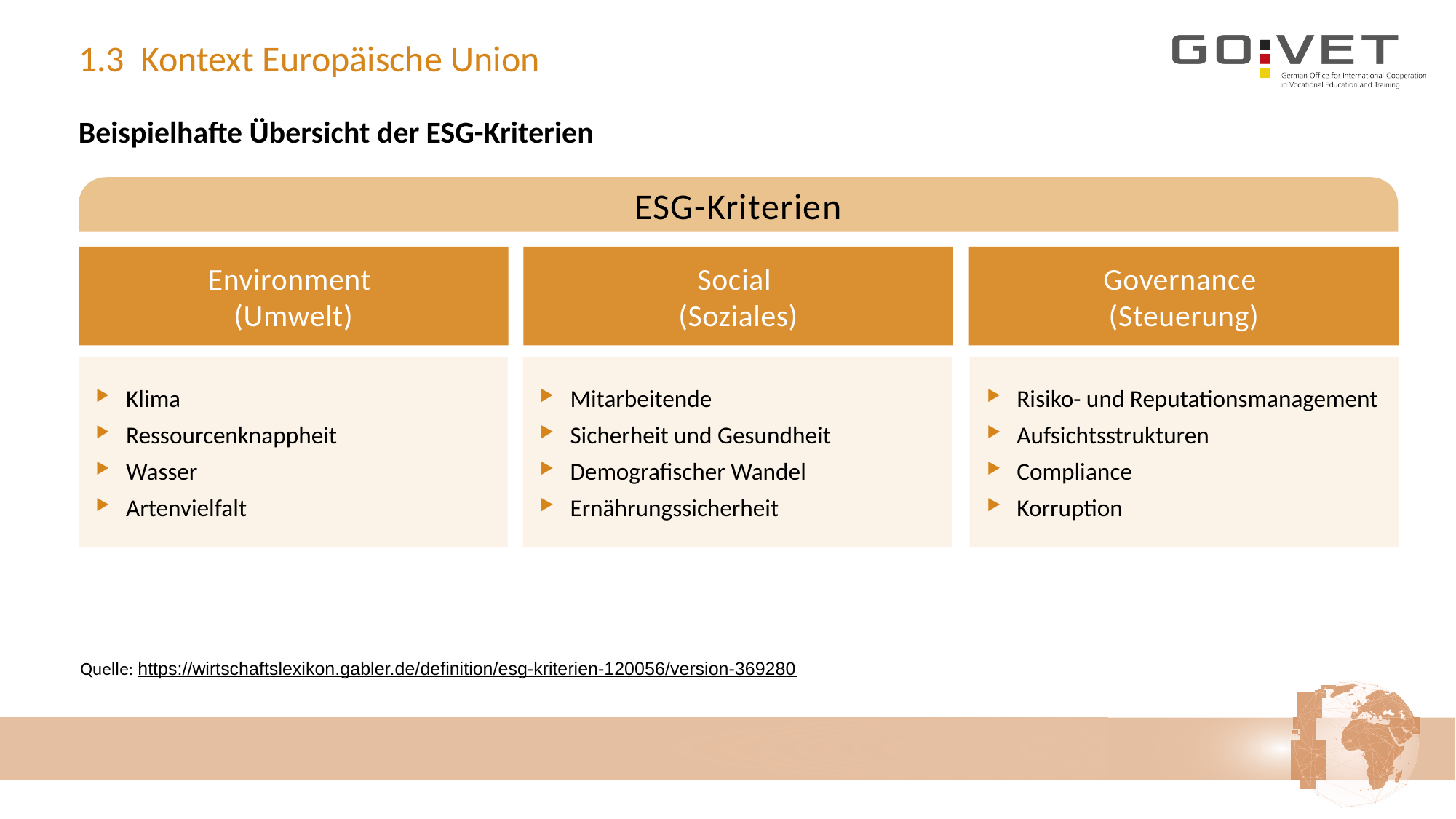

# 1.3  Kontext Europäische Union
Beispielhafte Übersicht der ESG-Kriterien
ESG-Kriterien
Environment
(Umwelt)
Social
(Soziales)
Governance
(Steuerung)
Klima
Ressourcenknappheit
Wasser
Artenvielfalt
Mitarbeitende
Sicherheit und Gesundheit
Demografischer Wandel
Ernährungssicherheit
Risiko- und Reputationsmanagement
Aufsichtsstrukturen
Compliance
Korruption
Quelle: https://wirtschaftslexikon.gabler.de/definition/esg-kriterien-120056/version-369280